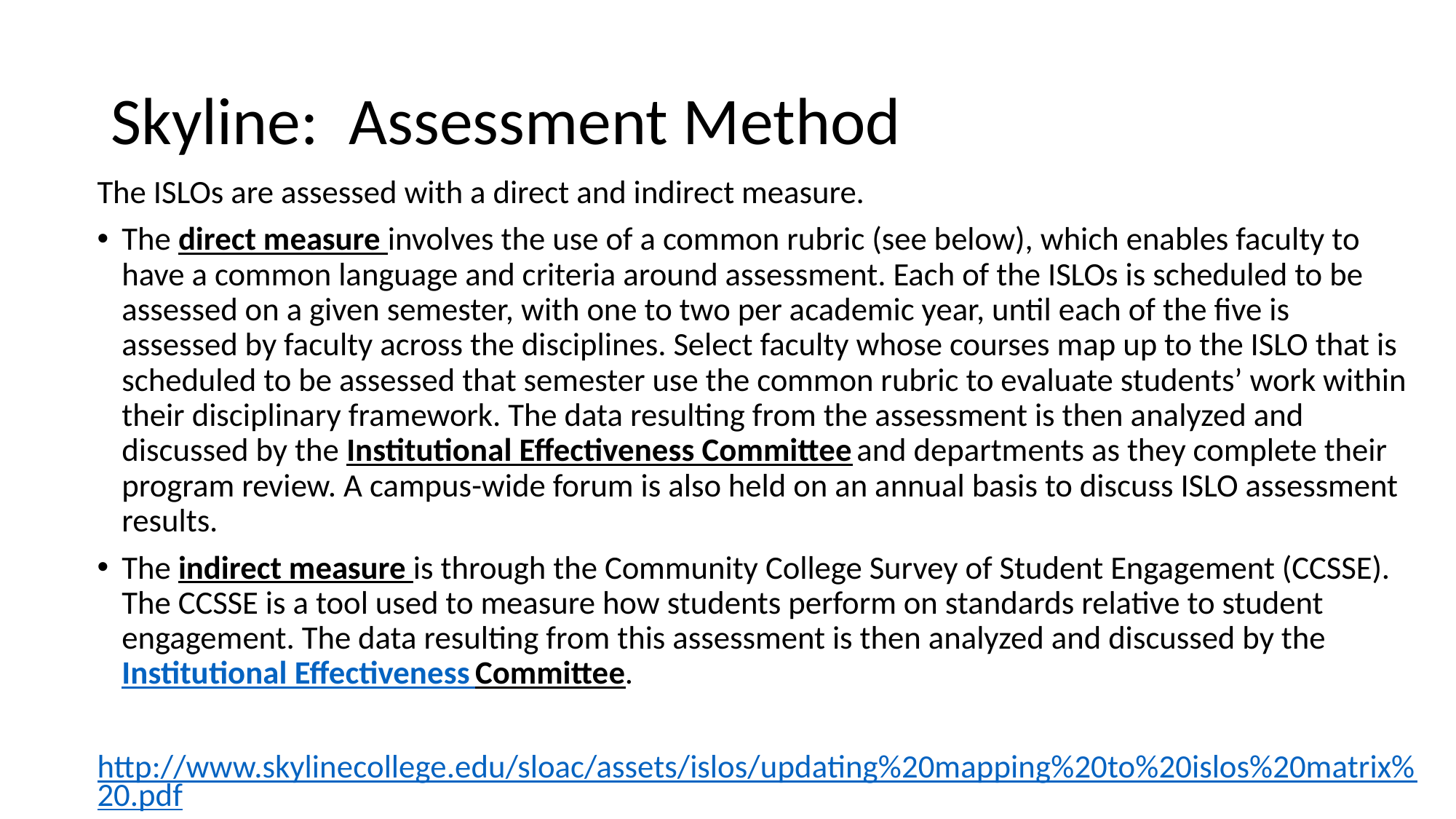

# Skyline:  Assessment Method
The ISLOs are assessed with a direct and indirect measure.
The direct measure involves the use of a common rubric (see below), which enables faculty to have a common language and criteria around assessment. Each of the ISLOs is scheduled to be assessed on a given semester, with one to two per academic year, until each of the five is assessed by faculty across the disciplines. Select faculty whose courses map up to the ISLO that is scheduled to be assessed that semester use the common rubric to evaluate students’ work within their disciplinary framework. The data resulting from the assessment is then analyzed and discussed by the Institutional Effectiveness Committee and departments as they complete their program review. A campus-wide forum is also held on an annual basis to discuss ISLO assessment results.
The indirect measure is through the Community College Survey of Student Engagement (CCSSE). The CCSSE is a tool used to measure how students perform on standards relative to student engagement. The data resulting from this assessment is then analyzed and discussed by the Institutional Effectiveness Committee.

http://www.skylinecollege.edu/sloac/assets/islos/updating%20mapping%20to%20islos%20matrix%20.pdf